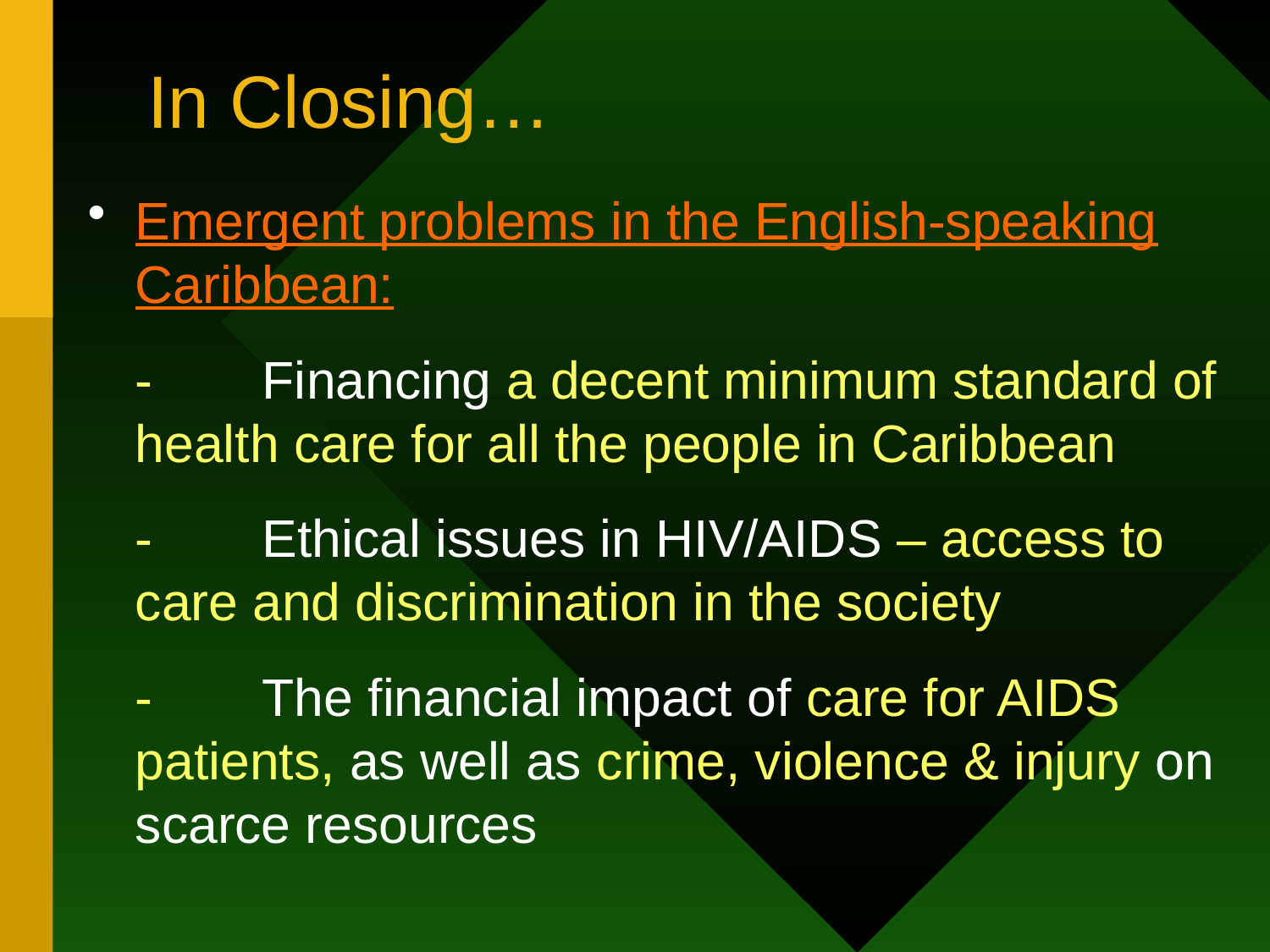

# In Closing…
Emergent problems in the English-speaking Caribbean:
	-	Financing a decent minimum standard of health care for all the people in Caribbean
	-	Ethical issues in HIV/AIDS – access to care and discrimination in the society
	-	The financial impact of care for AIDS patients, as well as crime, violence & injury on scarce resources